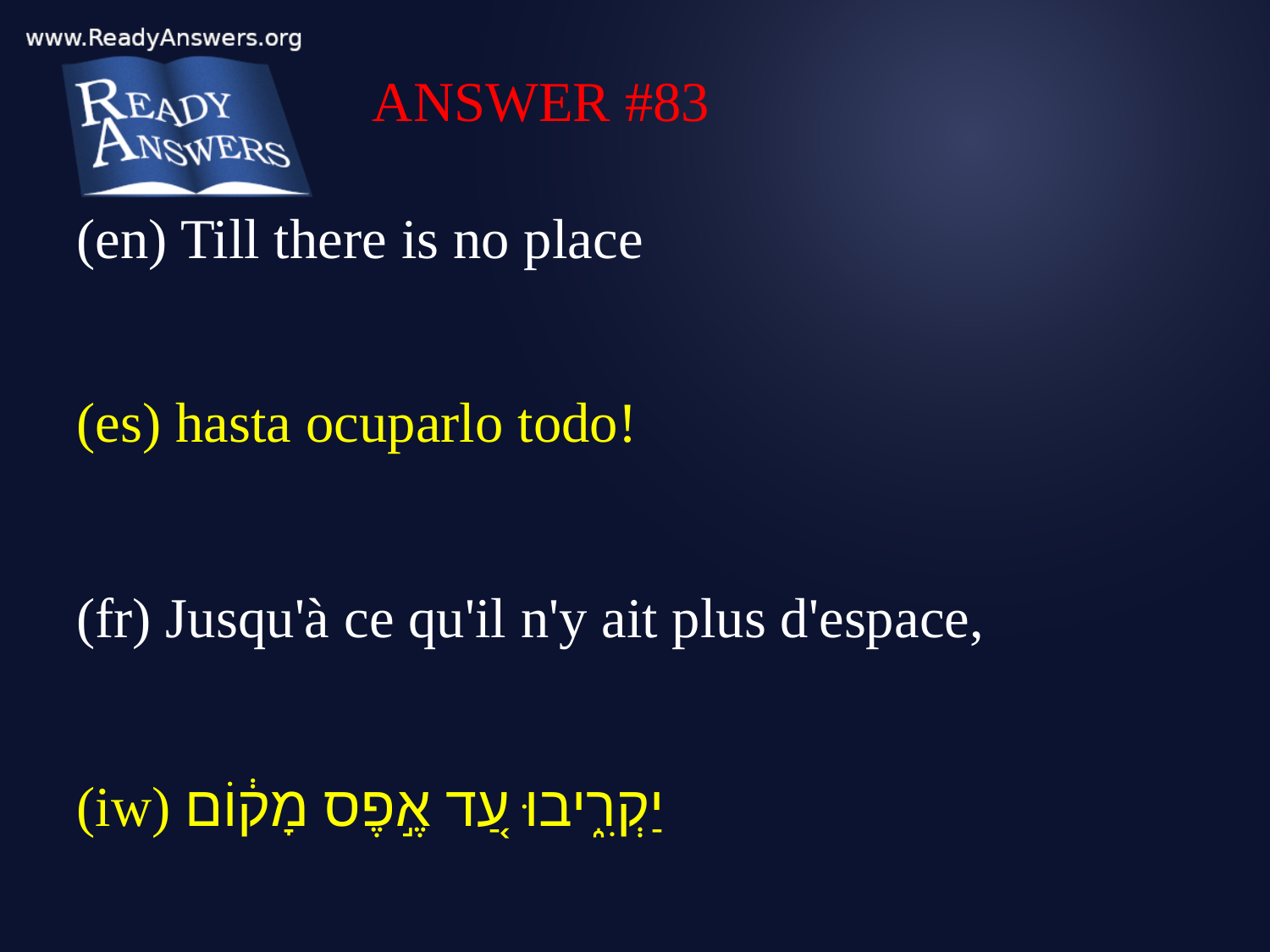

ANSWER #83
(en) Till there is no place
(es) hasta ocuparlo todo!
(fr) Jusqu'à ce qu'il n'y ait plus d'espace,
(iw) יַקְרִ֑יבוּ עַ֚ד אֶ֣פֶס מָק֔וֹם